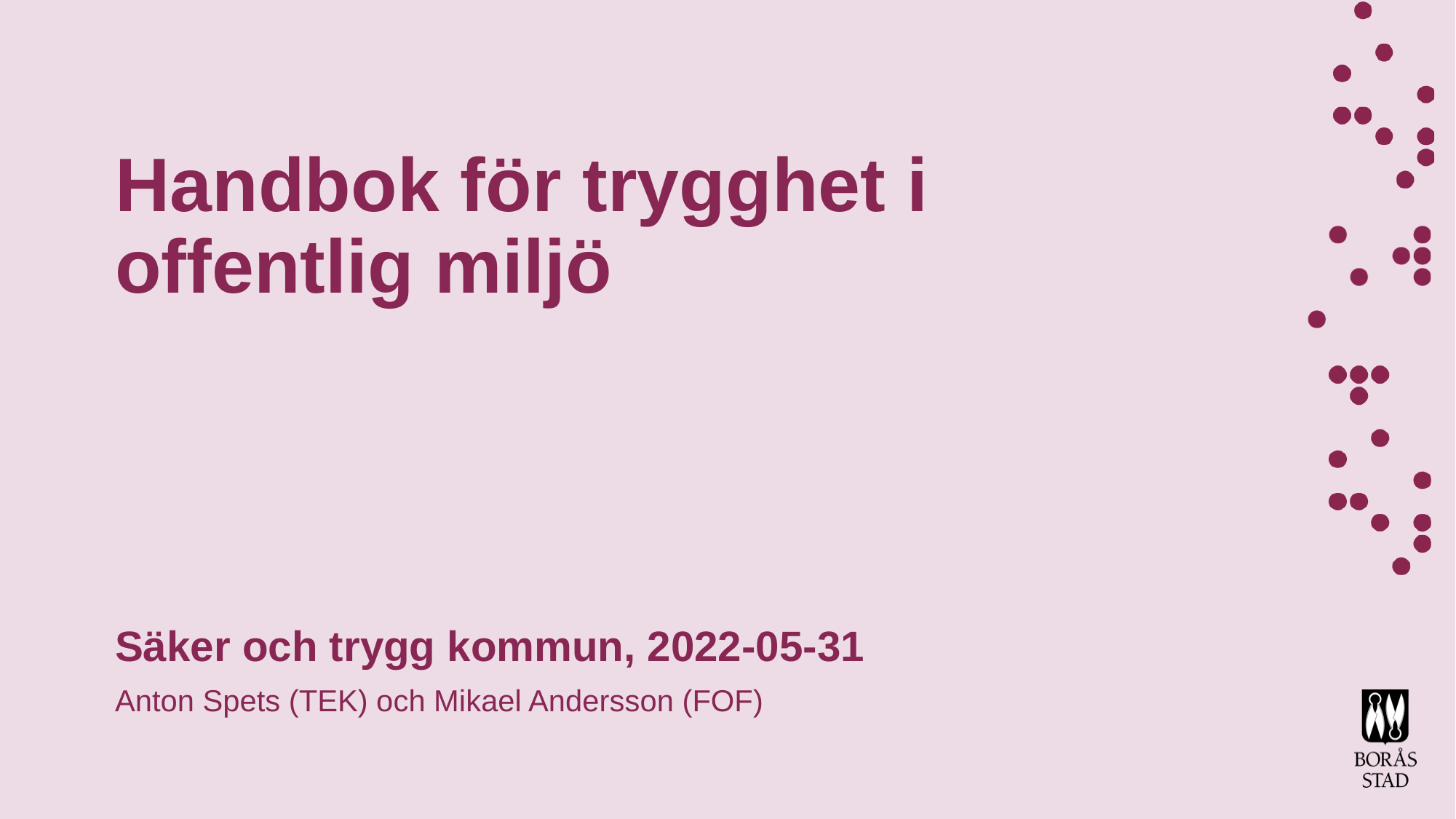

Handbok för trygghet i offentlig miljö
Säker och trygg kommun, 2022-05-31
Anton Spets (TEK) och Mikael Andersson (FOF)